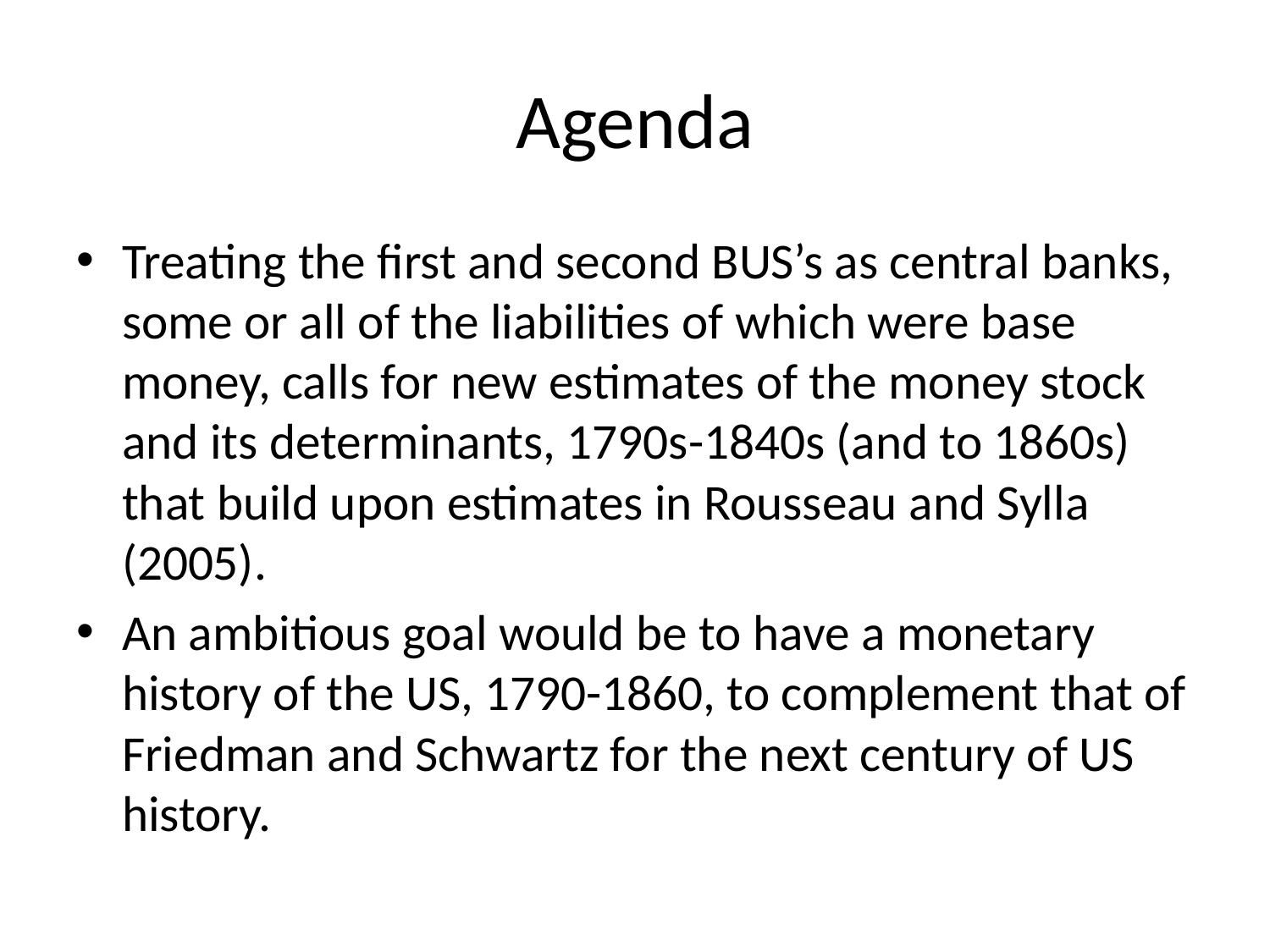

# Agenda
Treating the first and second BUS’s as central banks, some or all of the liabilities of which were base money, calls for new estimates of the money stock and its determinants, 1790s-1840s (and to 1860s) that build upon estimates in Rousseau and Sylla (2005).
An ambitious goal would be to have a monetary history of the US, 1790-1860, to complement that of Friedman and Schwartz for the next century of US history.